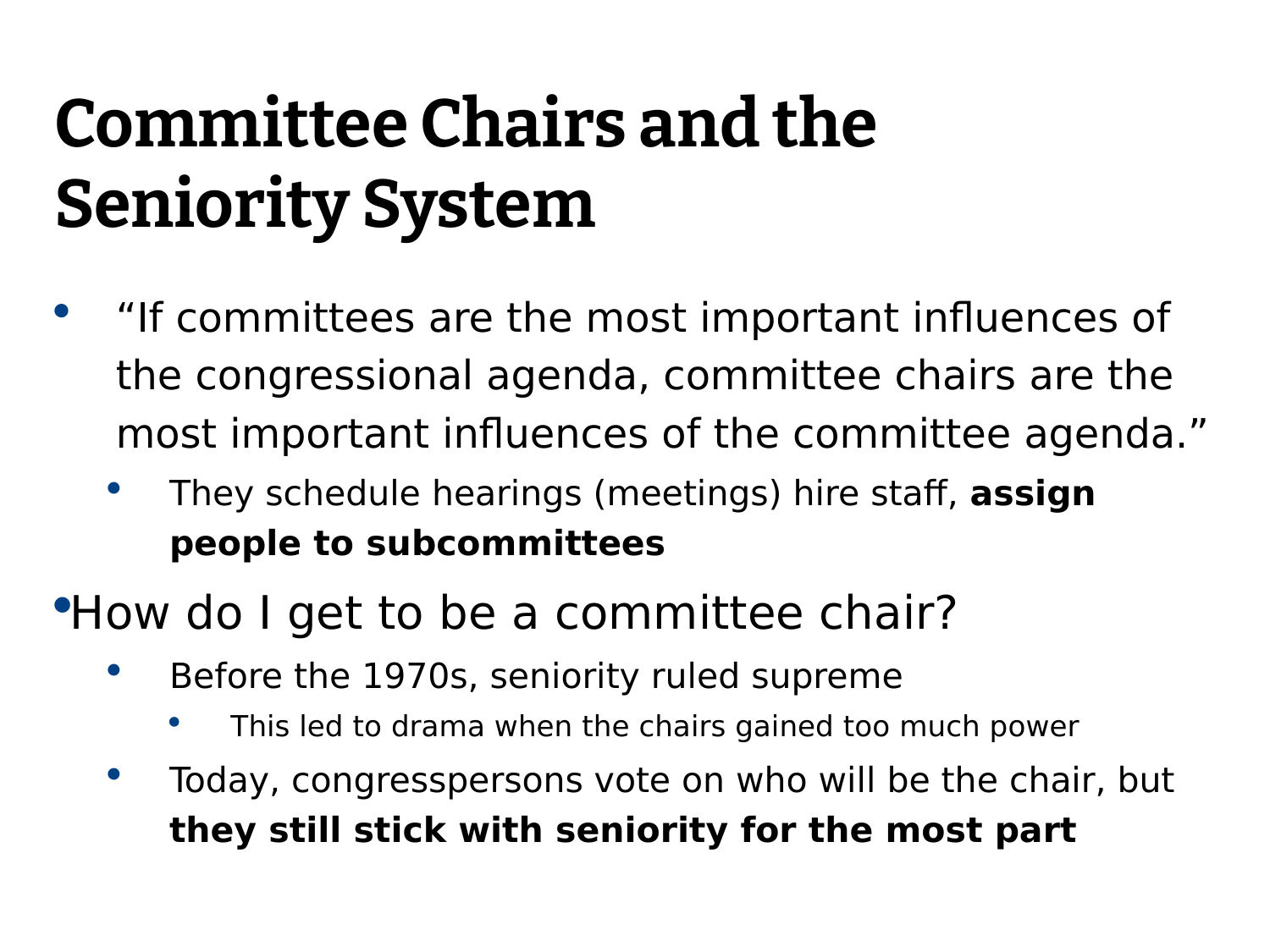

11.3
Committee Chairs and the Seniority System
“If committees are the most important influences of the congressional agenda, committee chairs are the most important influences of the committee agenda.”
They schedule hearings (meetings) hire staff, assign people to subcommittees
How do I get to be a committee chair?
Before the 1970s, seniority ruled supreme
This led to drama when the chairs gained too much power
Today, congresspersons vote on who will be the chair, but they still stick with seniority for the most part